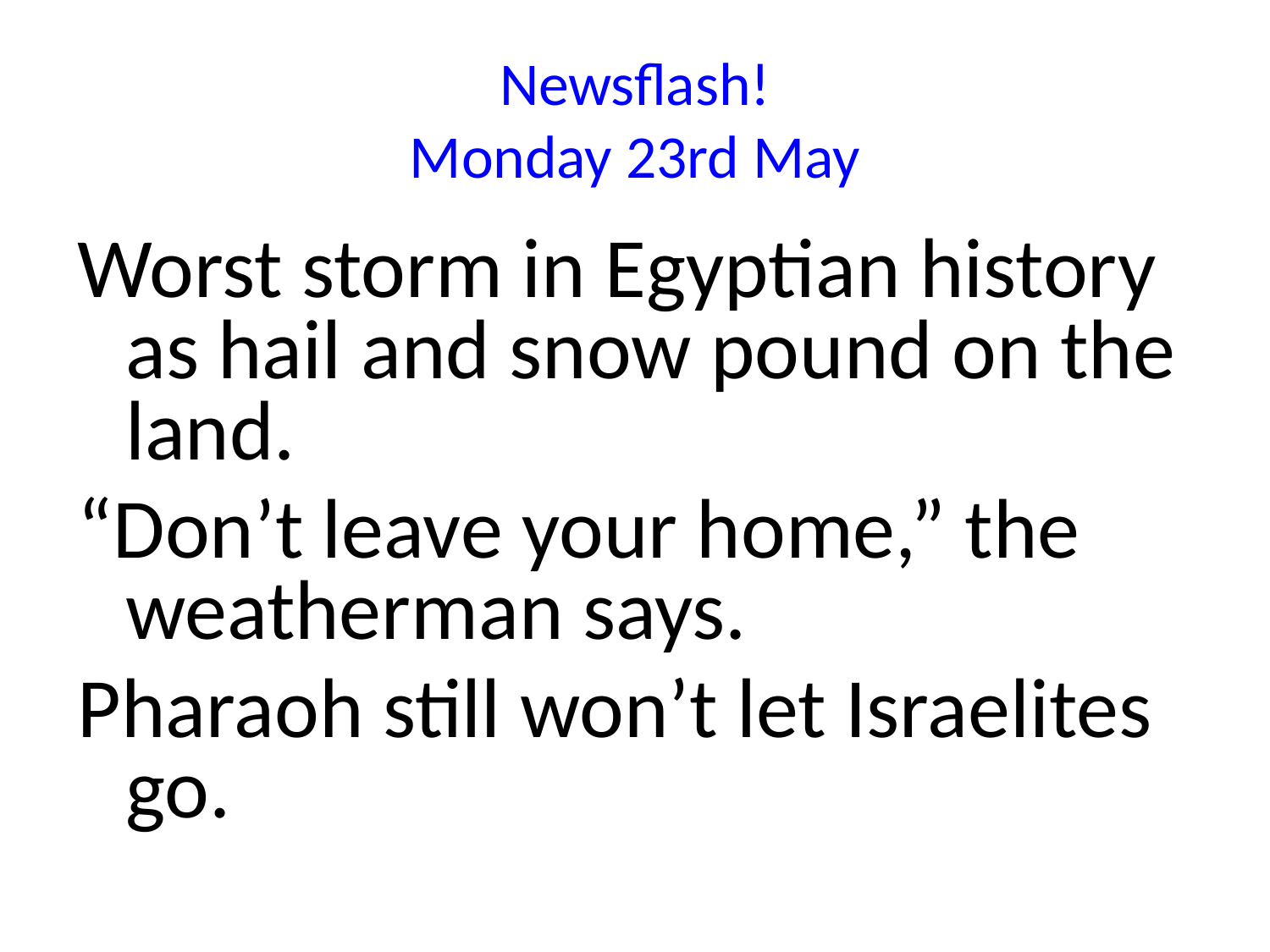

# Newsflash! Monday 23rd May
Worst storm in Egyptian history as hail and snow pound on the land.
“Don’t leave your home,” the weatherman says.
Pharaoh still won’t let Israelites go.